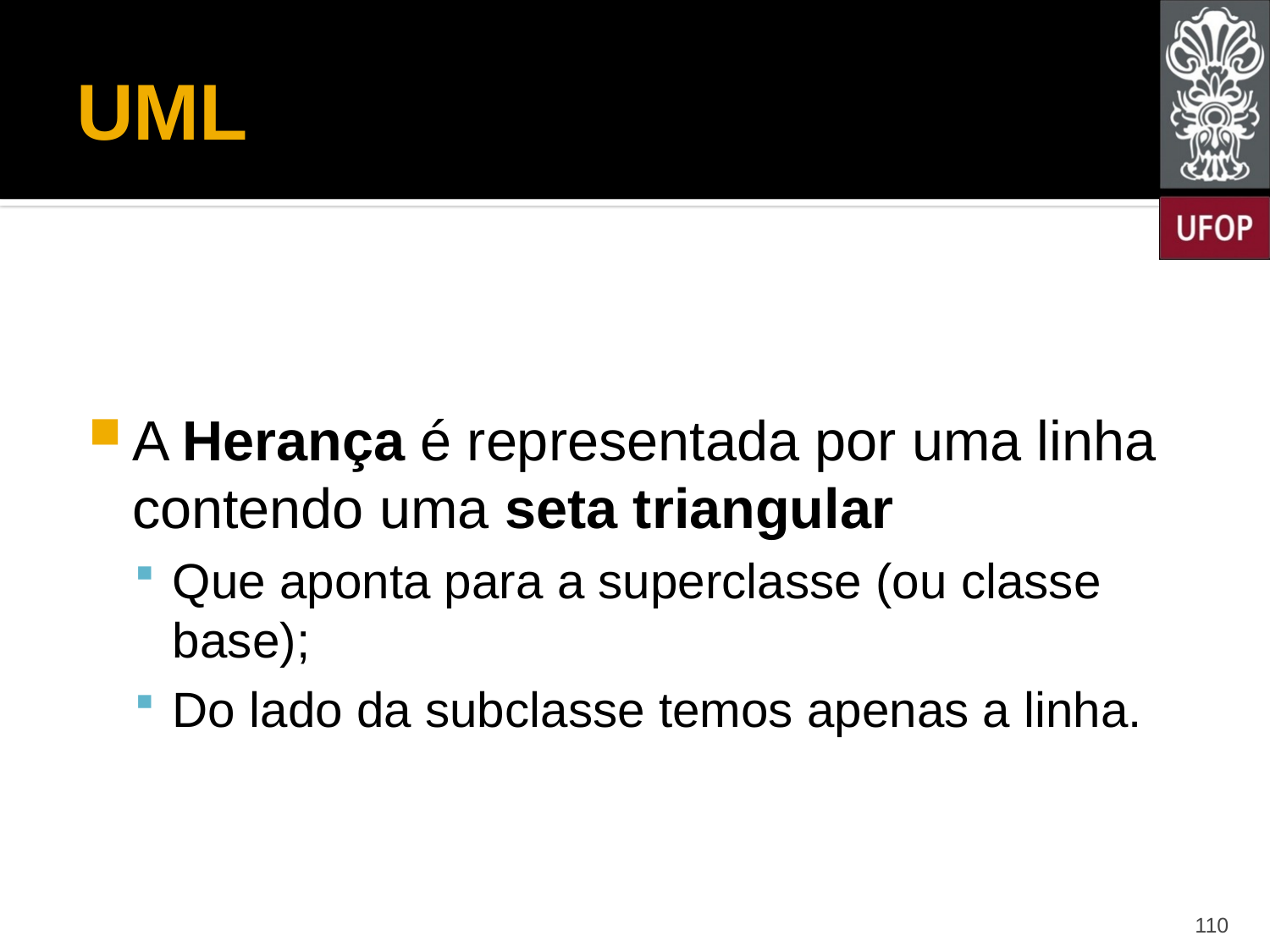

# UML
A Herança é representada por uma linha contendo uma seta triangular
Que aponta para a superclasse (ou classe base);
Do lado da subclasse temos apenas a linha.
110